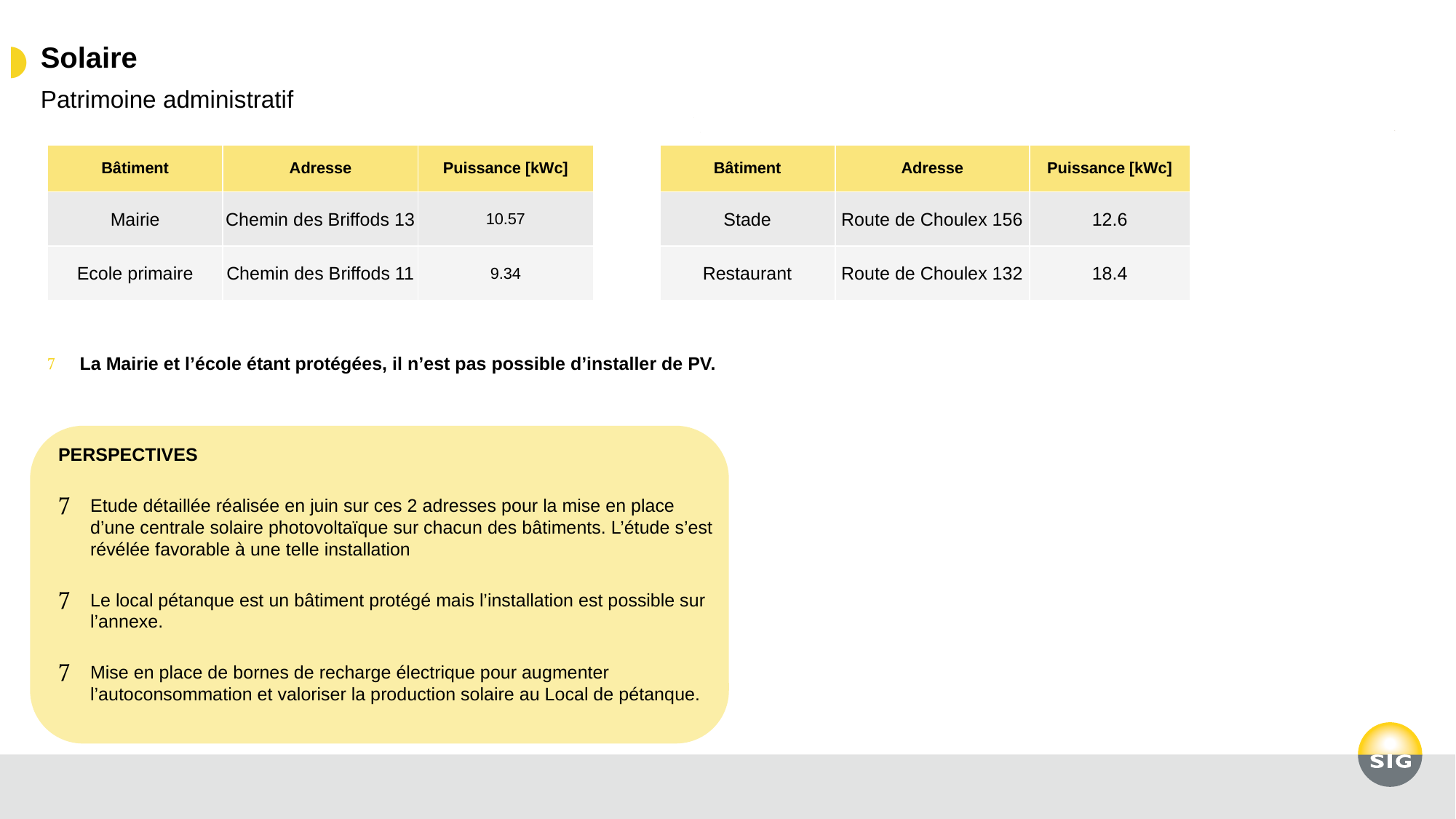

# Solaire
Patrimoine administratif
| Bâtiment | Adresse | Puissance [kWc] |
| --- | --- | --- |
| Mairie | Chemin des Briffods 13 | 10.57 |
| Ecole primaire | Chemin des Briffods 11 | 9.34 |
| Bâtiment | Adresse | Puissance [kWc] |
| --- | --- | --- |
| Stade | Route de Choulex 156 | 12.6 |
| Restaurant | Route de Choulex 132 | 18.4 |

La Mairie et l’école étant protégées, il n’est pas possible d’installer de PV.

PERSPECTIVES

Etude détaillée réalisée en juin sur ces 2 adresses pour la mise en place d’une centrale solaire photovoltaïque sur chacun des bâtiments. L’étude s’est révélée favorable à une telle installation

Le local pétanque est un bâtiment protégé mais l’installation est possible sur l’annexe.

Mise en place de bornes de recharge électrique pour augmenter l’autoconsommation et valoriser la production solaire au Local de pétanque.